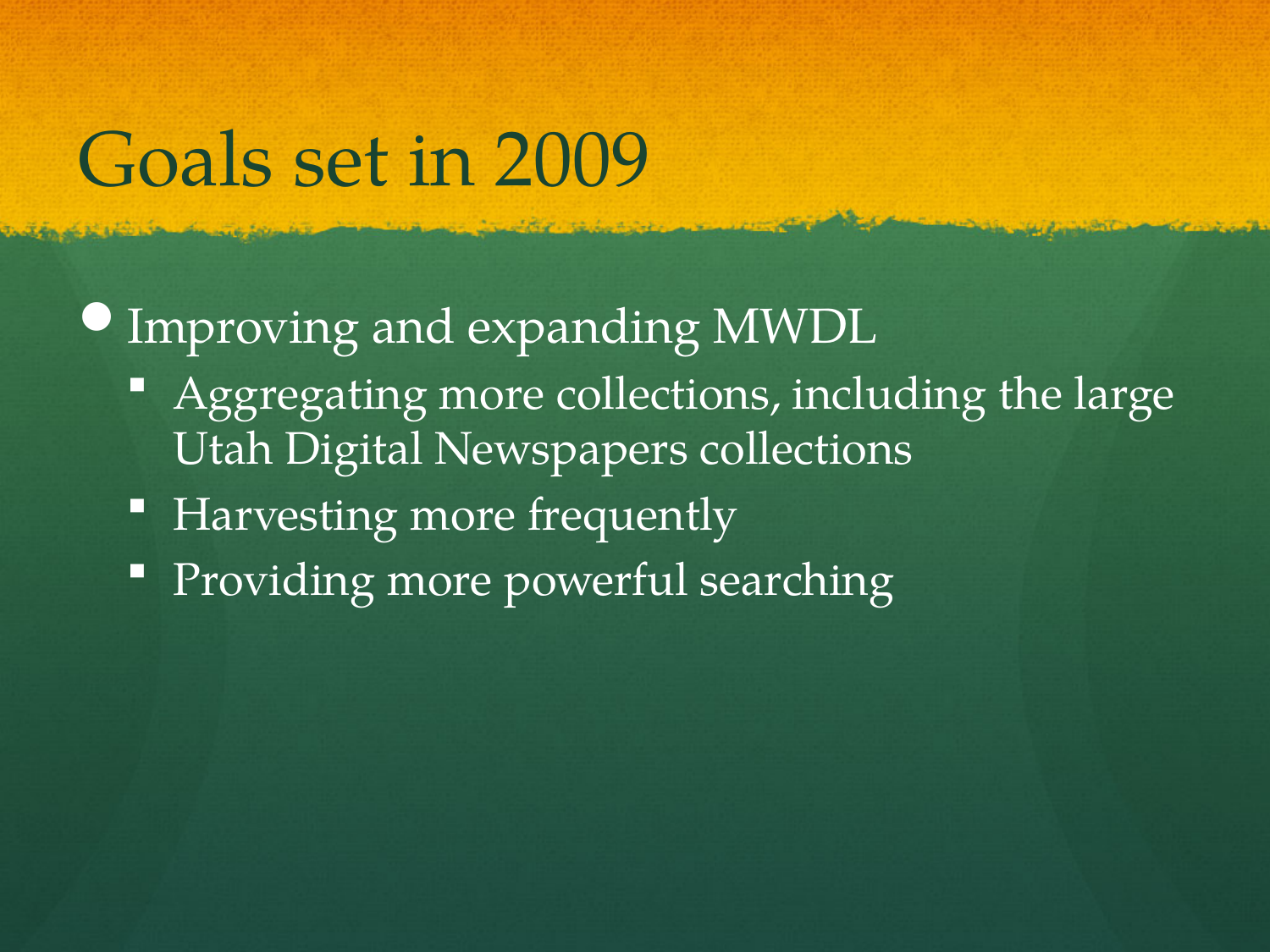

# Goals set in 2009
Improving and expanding MWDL
Aggregating more collections, including the large Utah Digital Newspapers collections
Harvesting more frequently
Providing more powerful searching